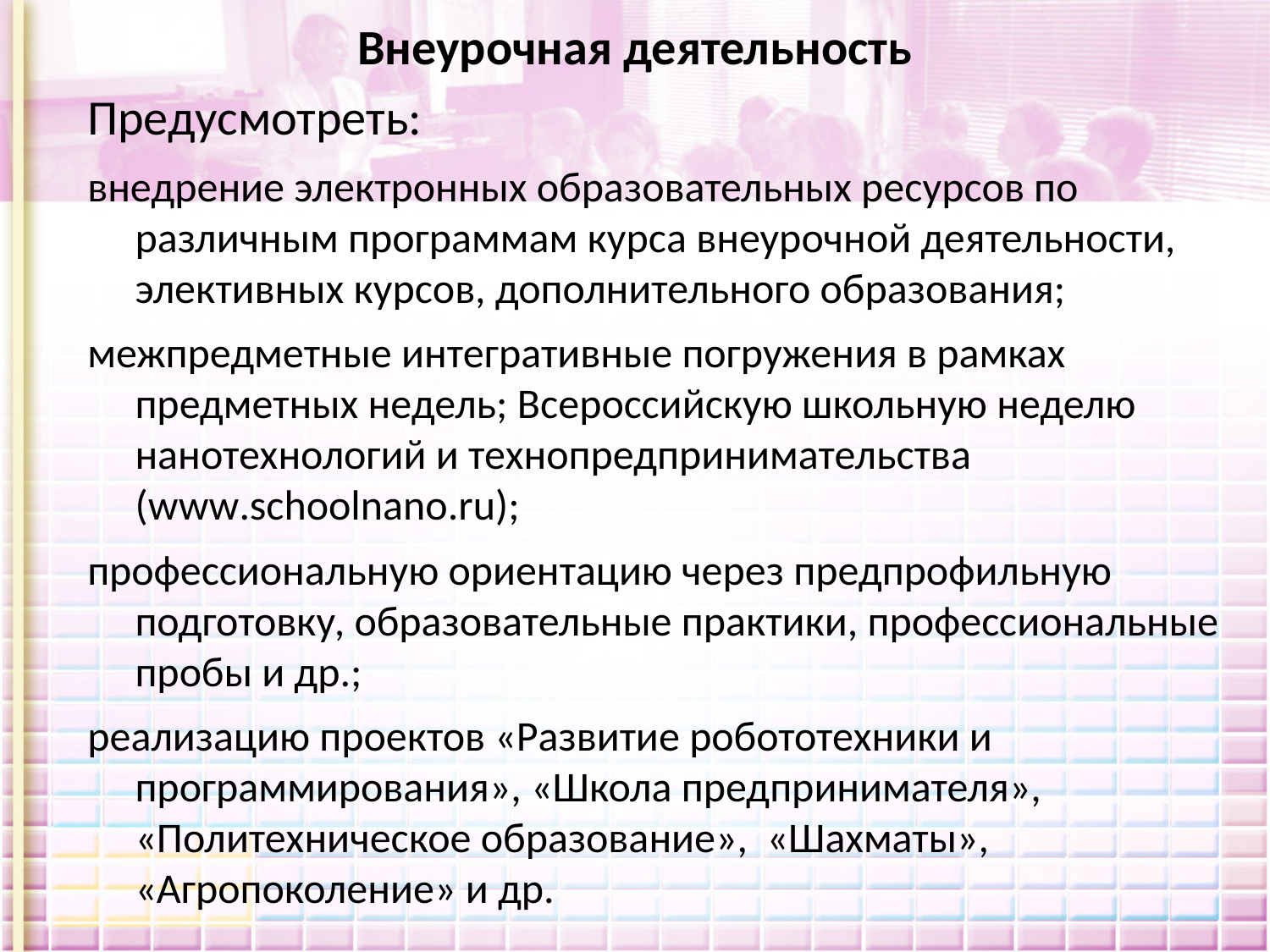

# Внеурочная деятельность
Предусмотреть:
внедрение электронных образовательных ресурсов по различным программам курса внеурочной деятельности, элективных курсов, дополнительного образования;
межпредметные интегративные погружения в рамках предметных недель; Всероссийскую школьную неделю нанотехнологий и технопредпринимательства (www.schoolnano.ru);
профессиональную ориентацию через предпрофильную подготовку, образовательные практики, профессиональные пробы и др.;
реализацию проектов «Развитие робототехники и программирования», «Школа предпринимателя», «Политехническое образование»,  «Шахматы», «Агропоколение» и др.